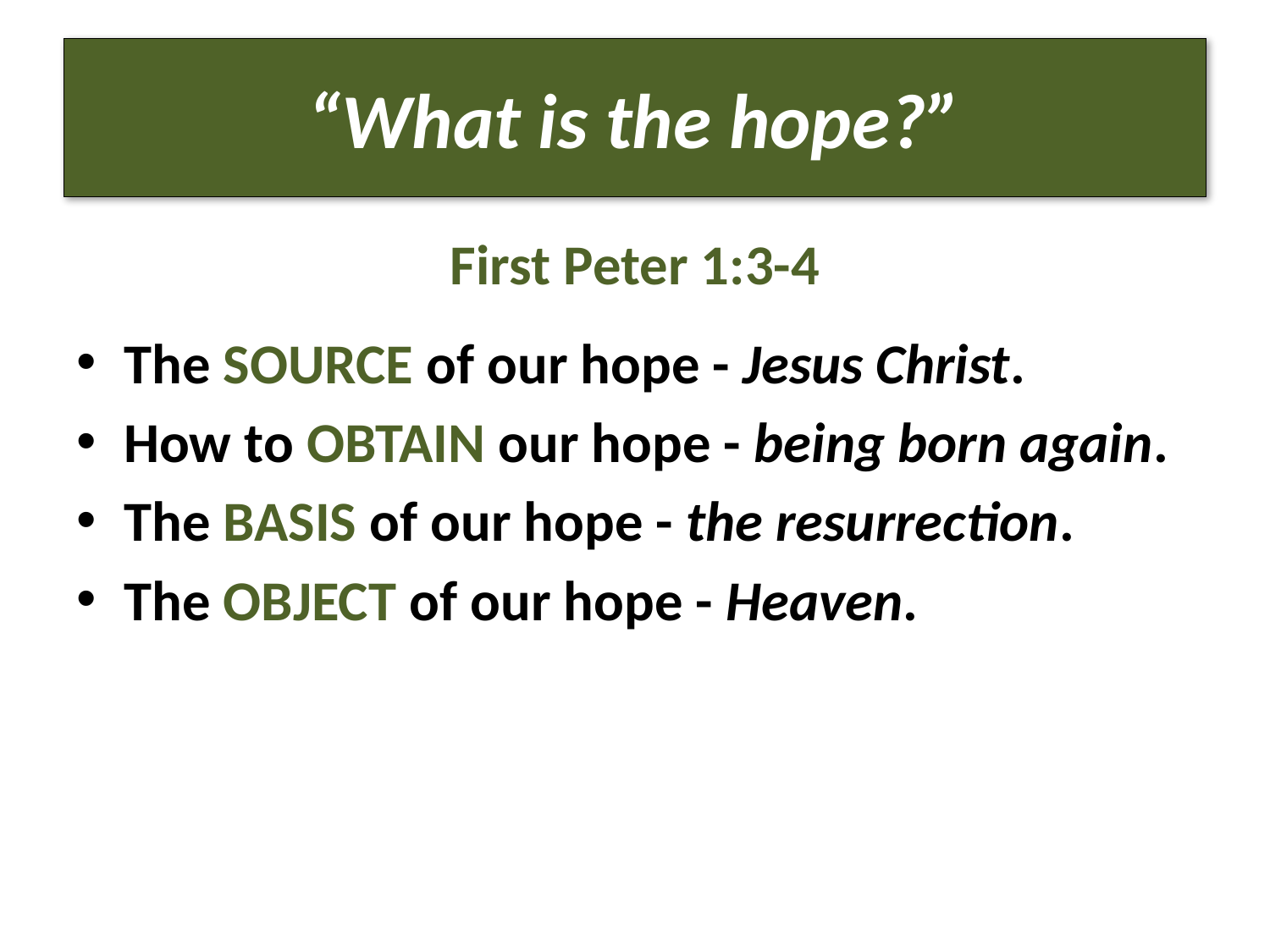

# “What is the hope?”
First Peter 1:3-4

The SOURCE of our hope - Jesus Christ.
How to OBTAIN our hope - being born again.
The BASIS of our hope - the resurrection.
The OBJECT of our hope - Heaven.